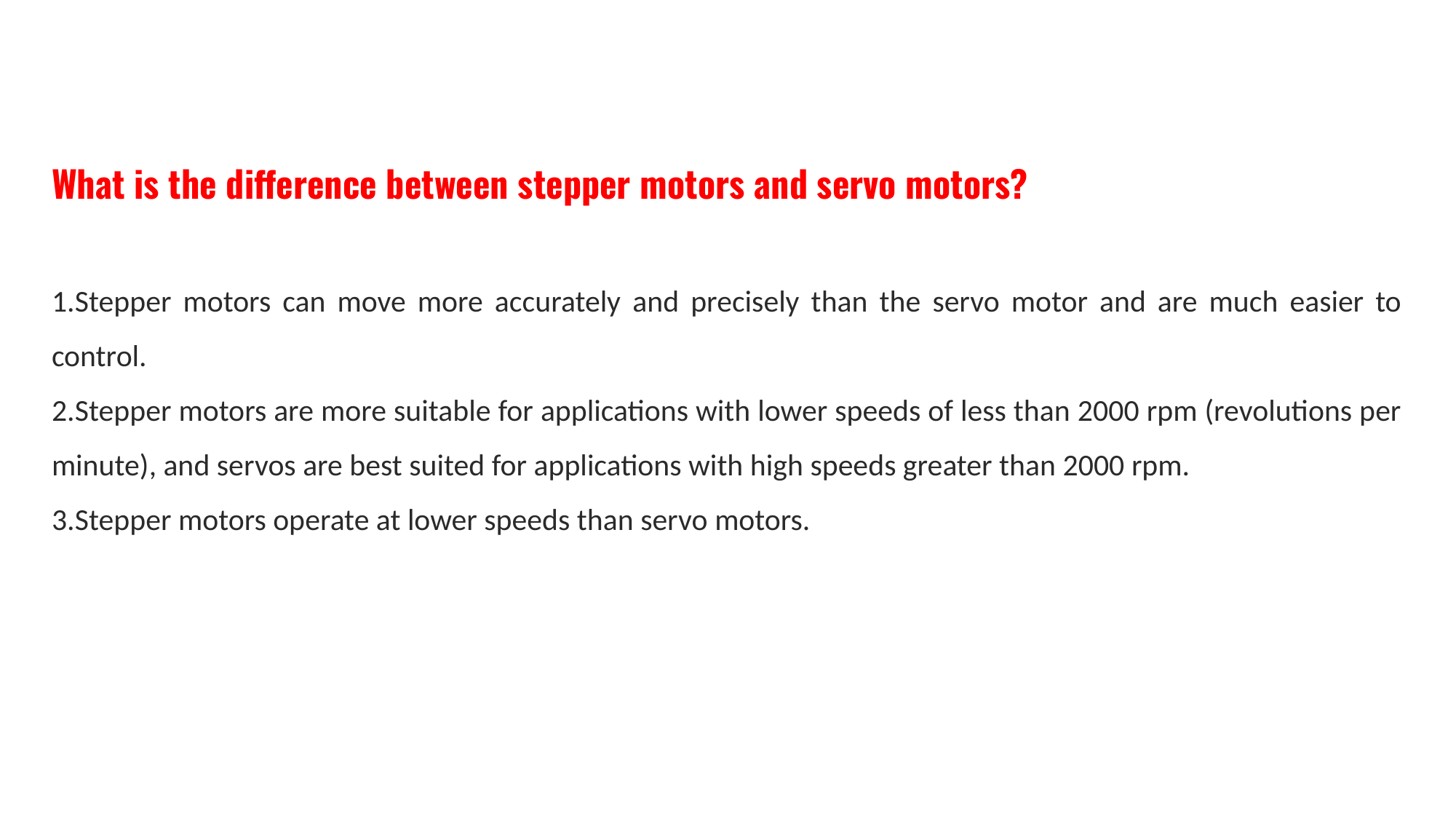

What is the difference between stepper motors and servo motors?
Stepper motors can move more accurately and precisely than the servo motor and are much easier to control.
Stepper motors are more suitable for applications with lower speeds of less than 2000 rpm (revolutions per minute), and servos are best suited for applications with high speeds greater than 2000 rpm.
Stepper motors operate at lower speeds than servo motors.